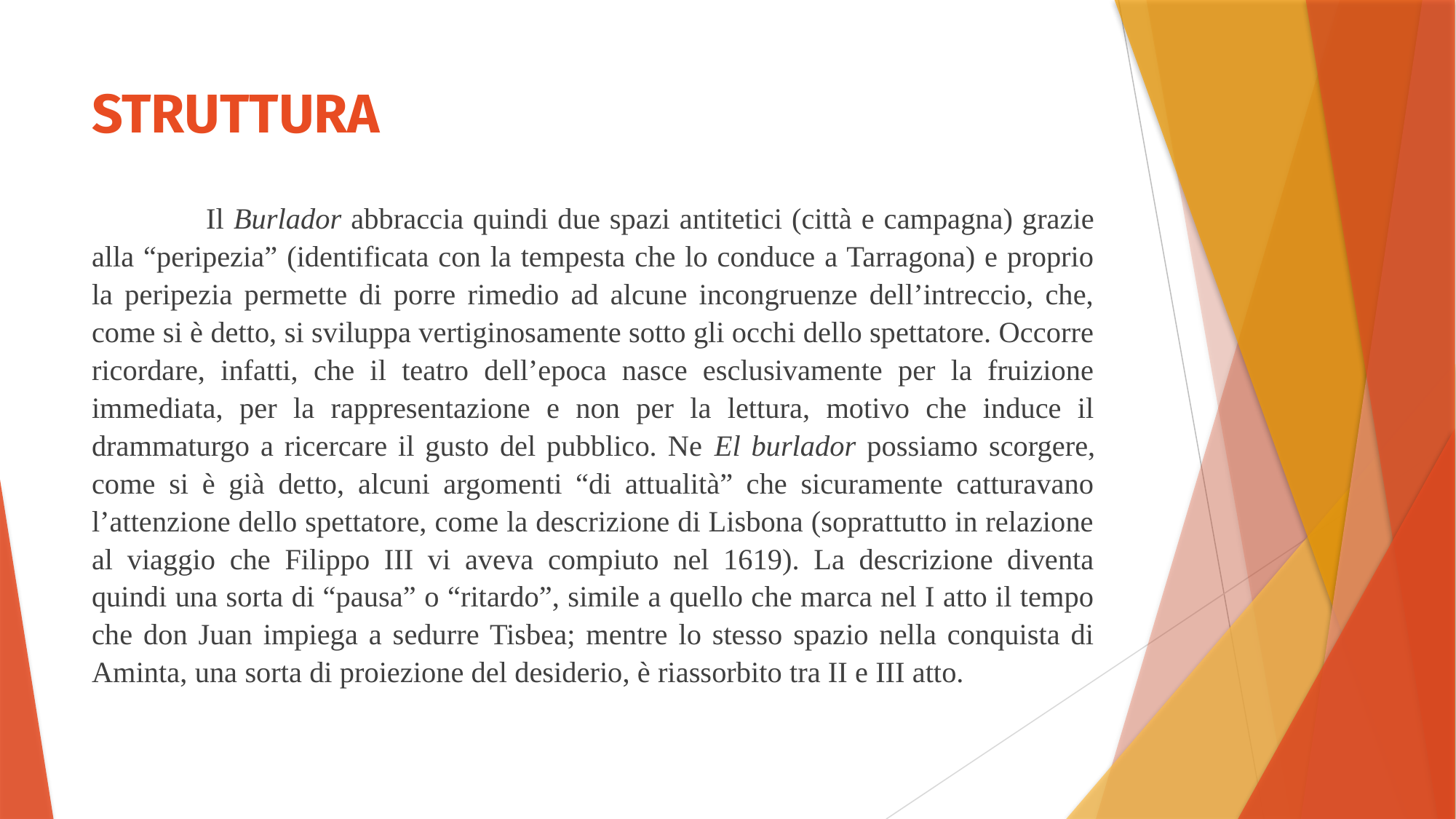

# STRUTTURA
	 Il Burlador abbraccia quindi due spazi antitetici (città e campagna) grazie alla “peripezia” (identificata con la tempesta che lo conduce a Tarragona) e proprio la peripezia permette di porre rimedio ad alcune incongruenze dell’intreccio, che, come si è detto, si sviluppa vertiginosamente sotto gli occhi dello spettatore. Occorre ricordare, infatti, che il teatro dell’epoca nasce esclusivamente per la fruizione immediata, per la rappresentazione e non per la lettura, motivo che induce il drammaturgo a ricercare il gusto del pubblico. Ne El burlador possiamo scorgere, come si è già detto, alcuni argomenti “di attualità” che sicuramente catturavano l’attenzione dello spettatore, come la descrizione di Lisbona (soprattutto in relazione al viaggio che Filippo III vi aveva compiuto nel 1619). La descrizione diventa quindi una sorta di “pausa” o “ritardo”, simile a quello che marca nel I atto il tempo che don Juan impiega a sedurre Tisbea; mentre lo stesso spazio nella conquista di Aminta, una sorta di proiezione del desiderio, è riassorbito tra II e III atto.